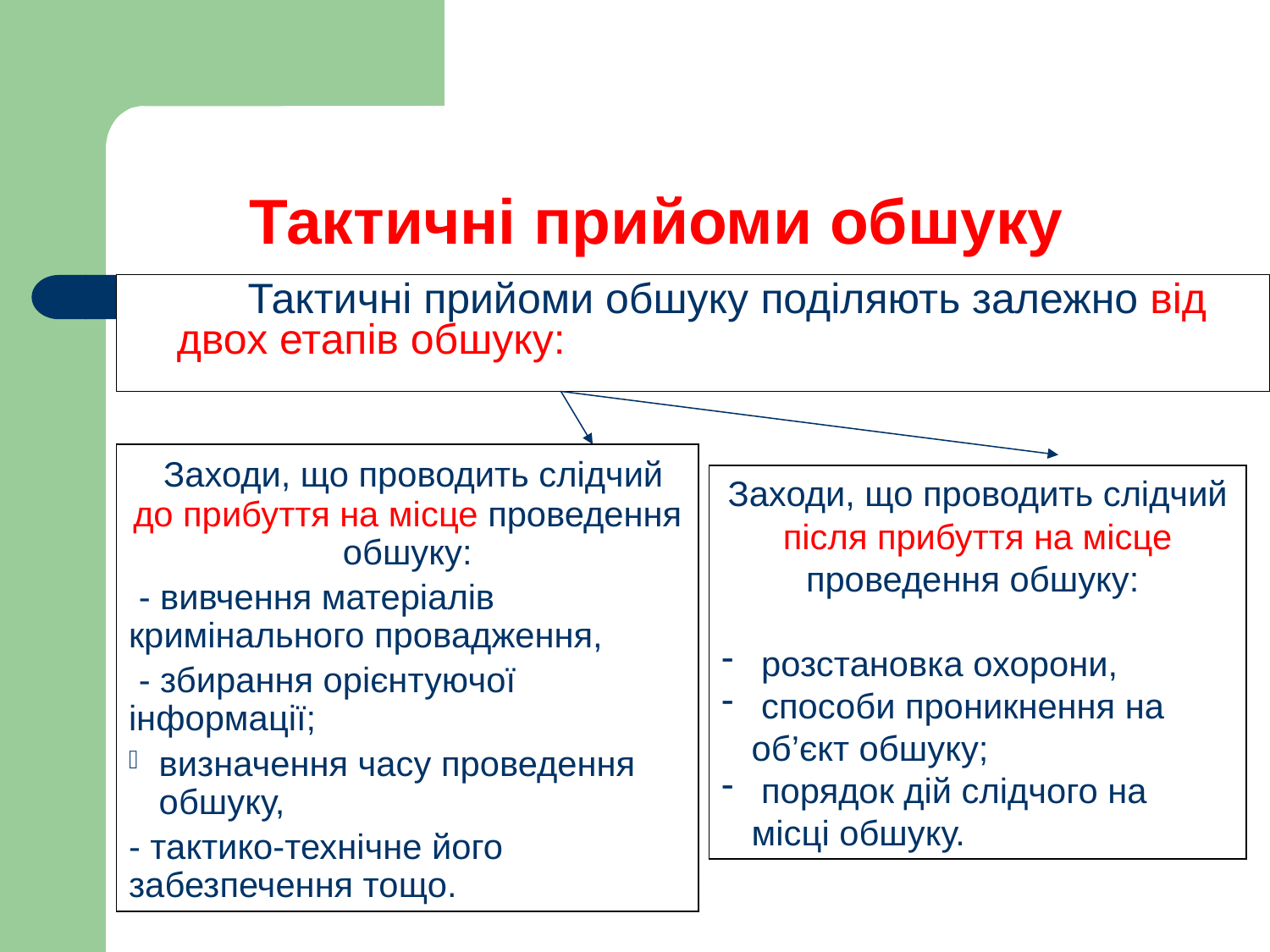

# Тактичні прийоми обшуку
          Тактичні прийоми обшуку поділяють залежно від двох етапів обшуку:

 Заходи, що проводить слідчий до прибуття на місце проведення обшуку:
 - вивчення матеріалів кримінального провадження,
 - збирання орієнтуючої інформації;
визначення часу проведення обшуку,
- тактико-технічне його забезпечення тощо.
Заходи, що проводить слідчий після прибуття на місце проведення обшуку:

 розстановка охорони,
 способи проникнення на об’єкт обшуку;
 порядок дій слідчого на місці обшуку.